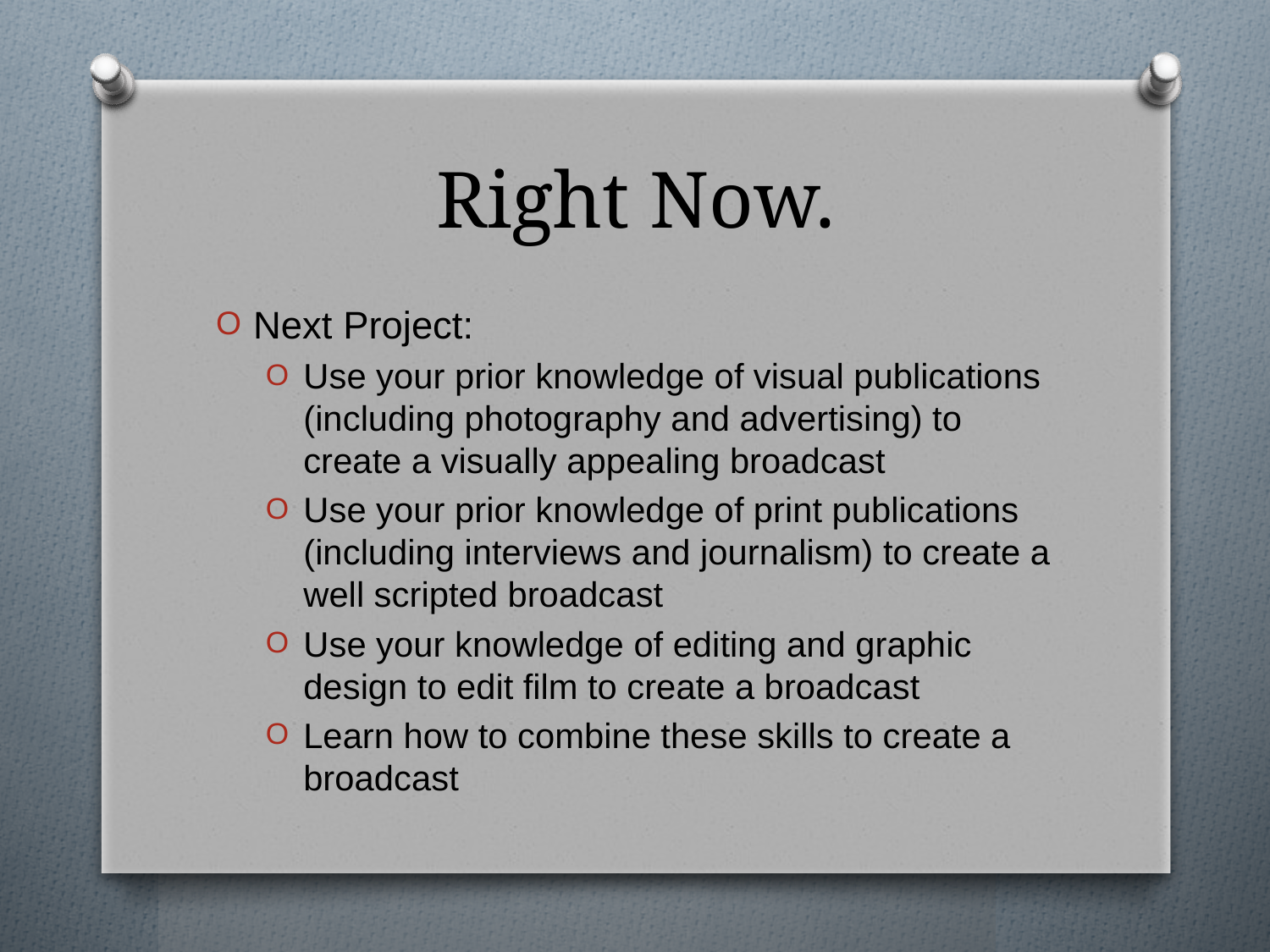

# Right Now.
Next Project:
Use your prior knowledge of visual publications (including photography and advertising) to create a visually appealing broadcast
Use your prior knowledge of print publications (including interviews and journalism) to create a well scripted broadcast
Use your knowledge of editing and graphic design to edit film to create a broadcast
Learn how to combine these skills to create a broadcast